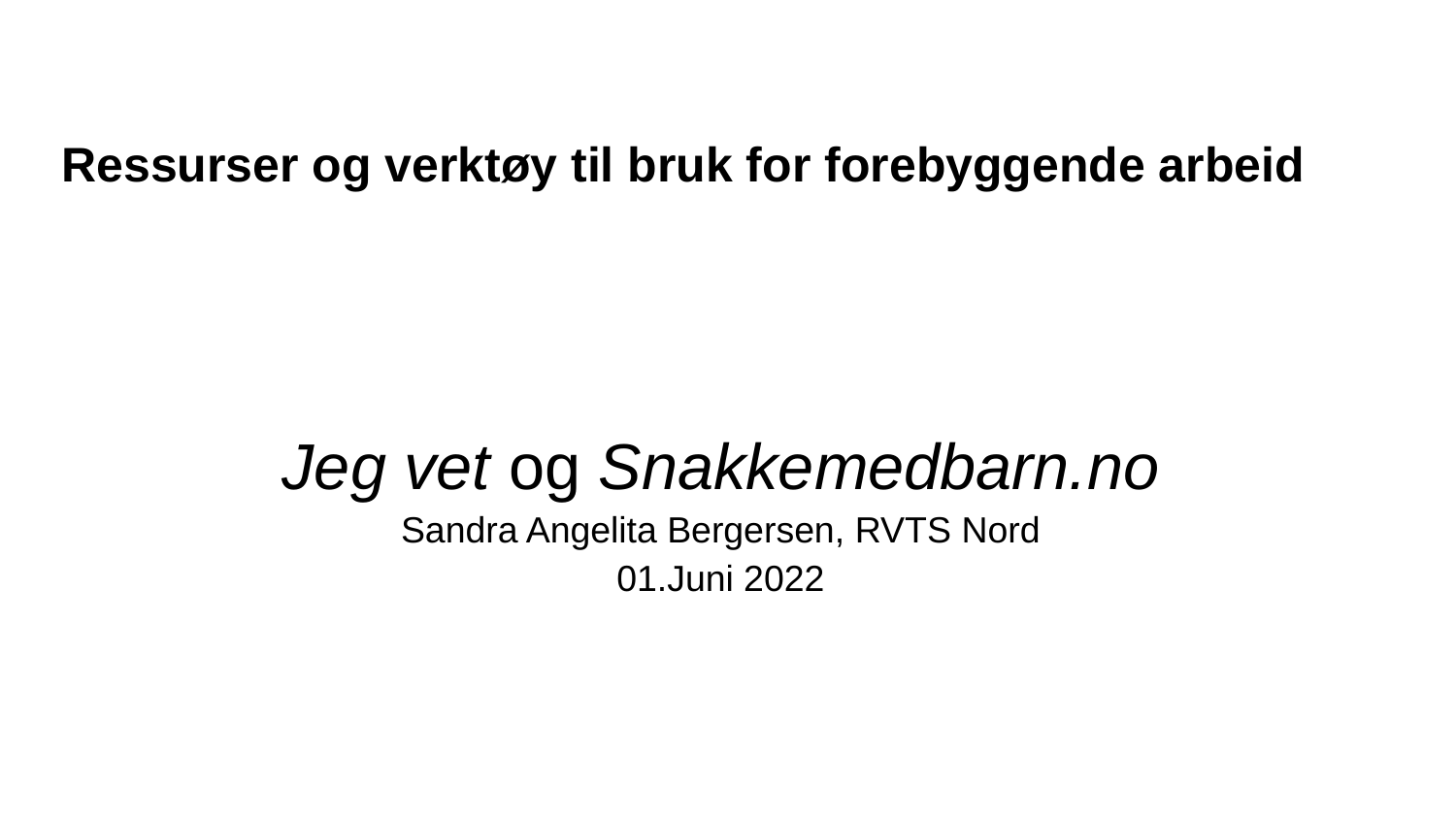

# Ressurser og verktøy til bruk for forebyggende arbeid
Jeg vet og Snakkemedbarn.no
Sandra Angelita Bergersen, RVTS Nord
01.Juni 2022